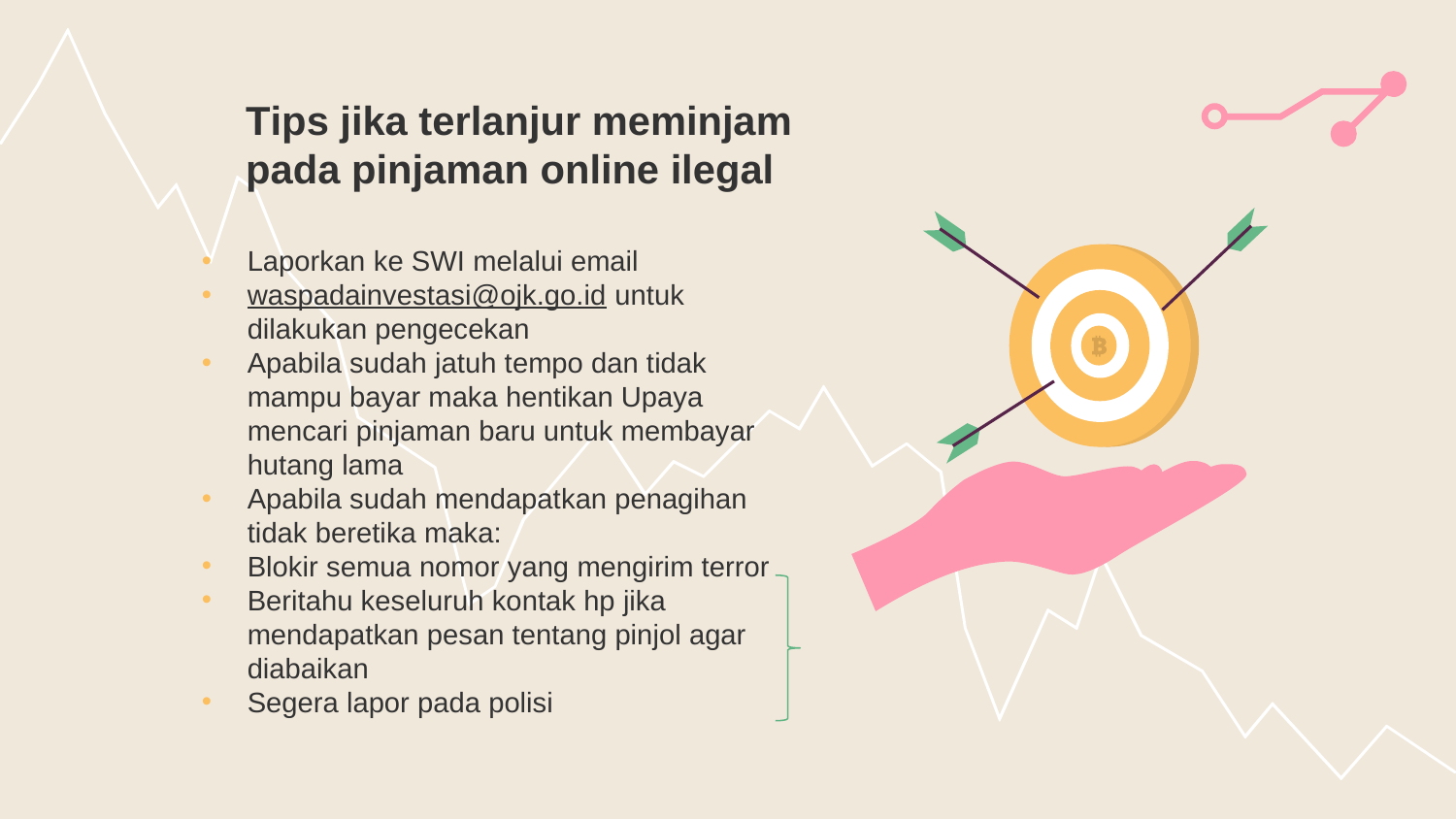

# Tips jika terlanjur meminjam pada pinjaman online ilegal

Laporkan ke SWI melalui email
waspadainvestasi@ojk.go.id untuk dilakukan pengecekan
Apabila sudah jatuh tempo dan tidak mampu bayar maka hentikan Upaya mencari pinjaman baru untuk membayar hutang lama
Apabila sudah mendapatkan penagihan tidak beretika maka:
Blokir semua nomor yang mengirim terror
Beritahu keseluruh kontak hp jika mendapatkan pesan tentang pinjol agar diabaikan
Segera lapor pada polisi